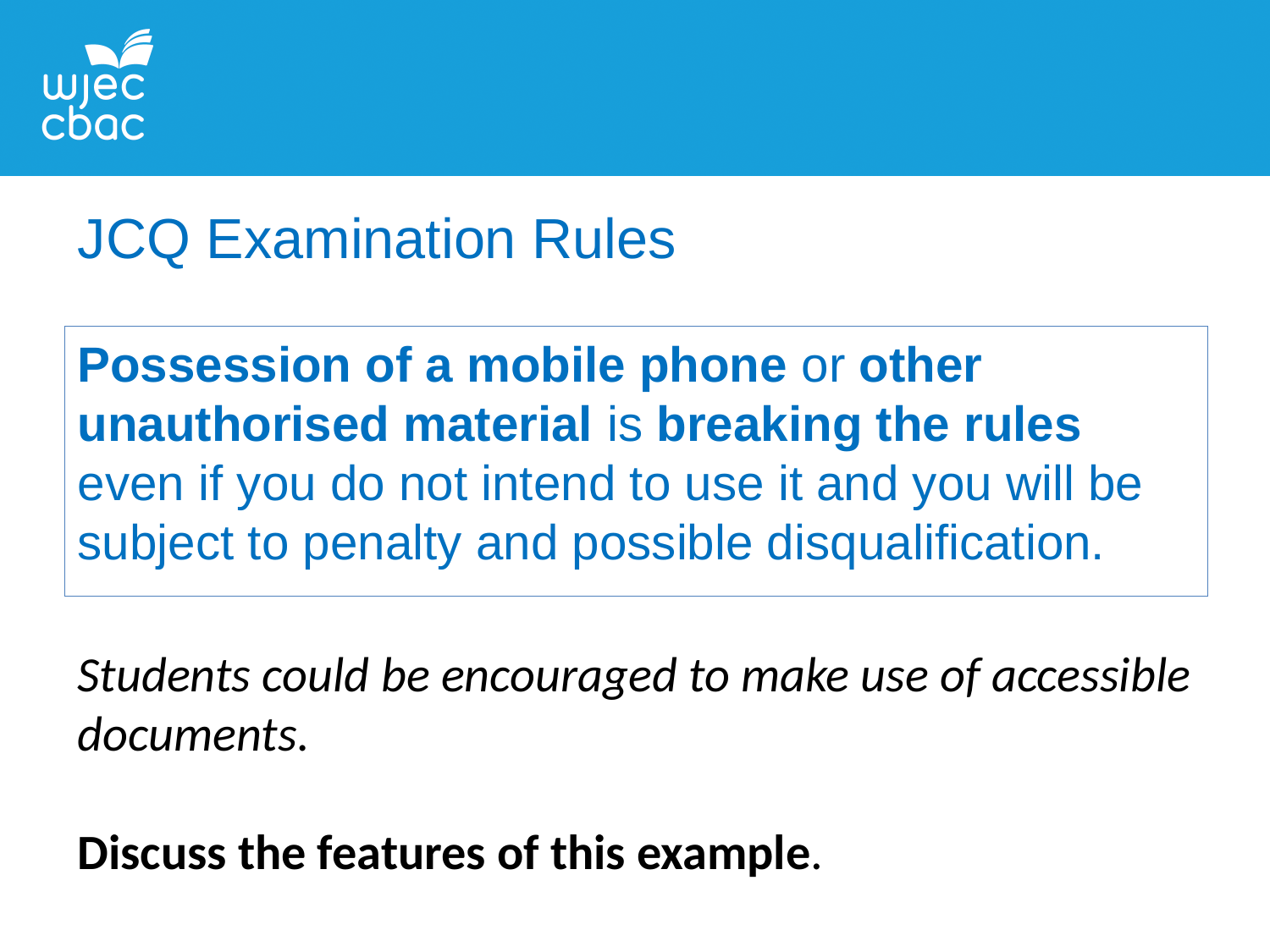

JCQ Examination Rules
Possession of a mobile phone or other unauthorised material is breaking the rules even if you do not intend to use it and you will be subject to penalty and possible disqualification.
Students could be encouraged to make use of accessible documents.

Discuss the features of this example.